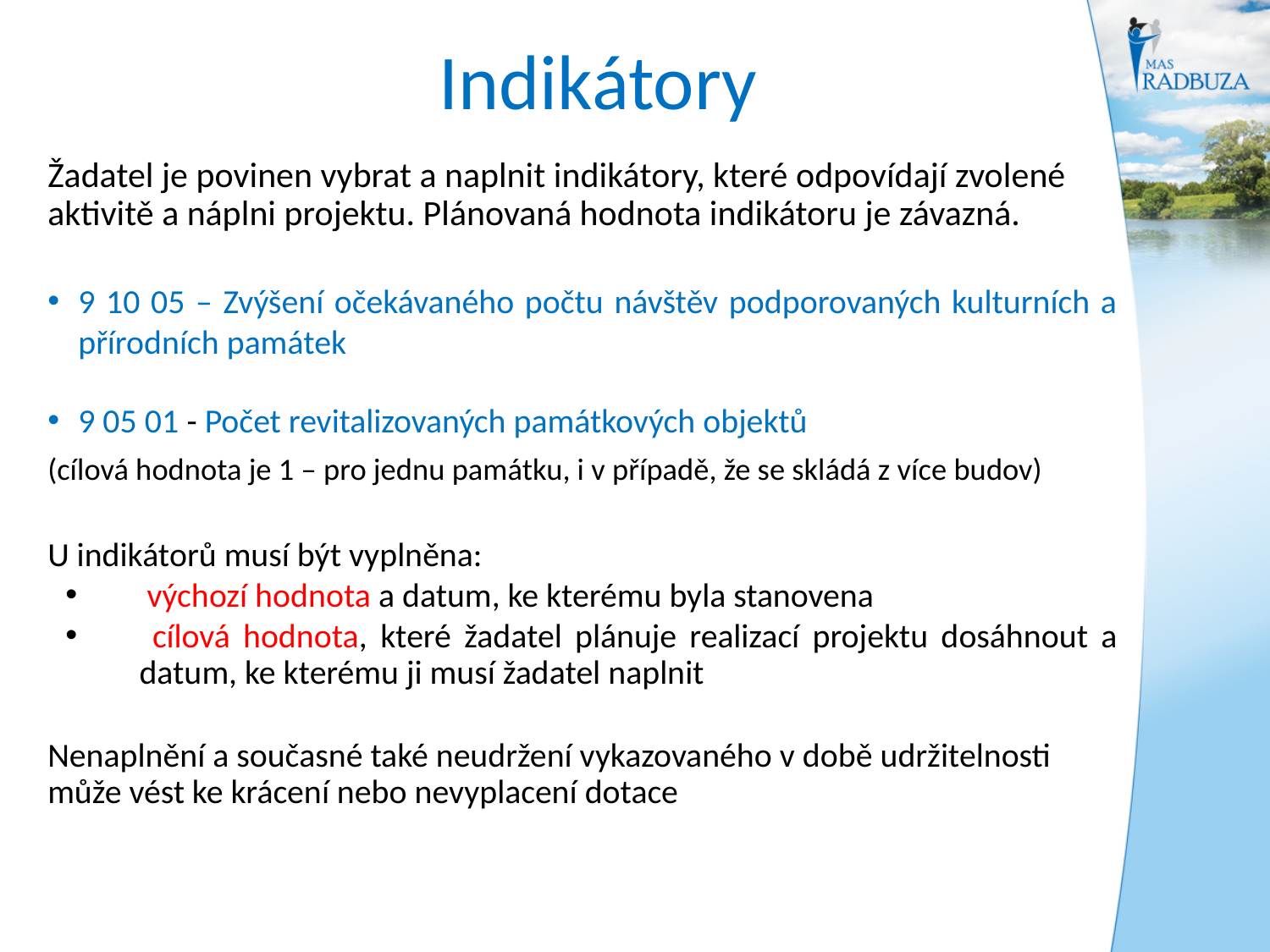

# Indikátory
Žadatel je povinen vybrat a naplnit indikátory, které odpovídají zvolené aktivitě a náplni projektu. Plánovaná hodnota indikátoru je závazná.

9 10 05 – Zvýšení očekávaného počtu návštěv podporovaných kulturních a přírodních památek

9 05 01 - Počet revitalizovaných památkových objektů
(cílová hodnota je 1 – pro jednu památku, i v případě, že se skládá z více budov)

U indikátorů musí být vyplněna:
 výchozí hodnota a datum, ke kterému byla stanovena
 cílová hodnota, které žadatel plánuje realizací projektu dosáhnout a datum, ke kterému ji musí žadatel naplnit

Nenaplnění a současné také neudržení vykazovaného v době udržitelnosti může vést ke krácení nebo nevyplacení dotace